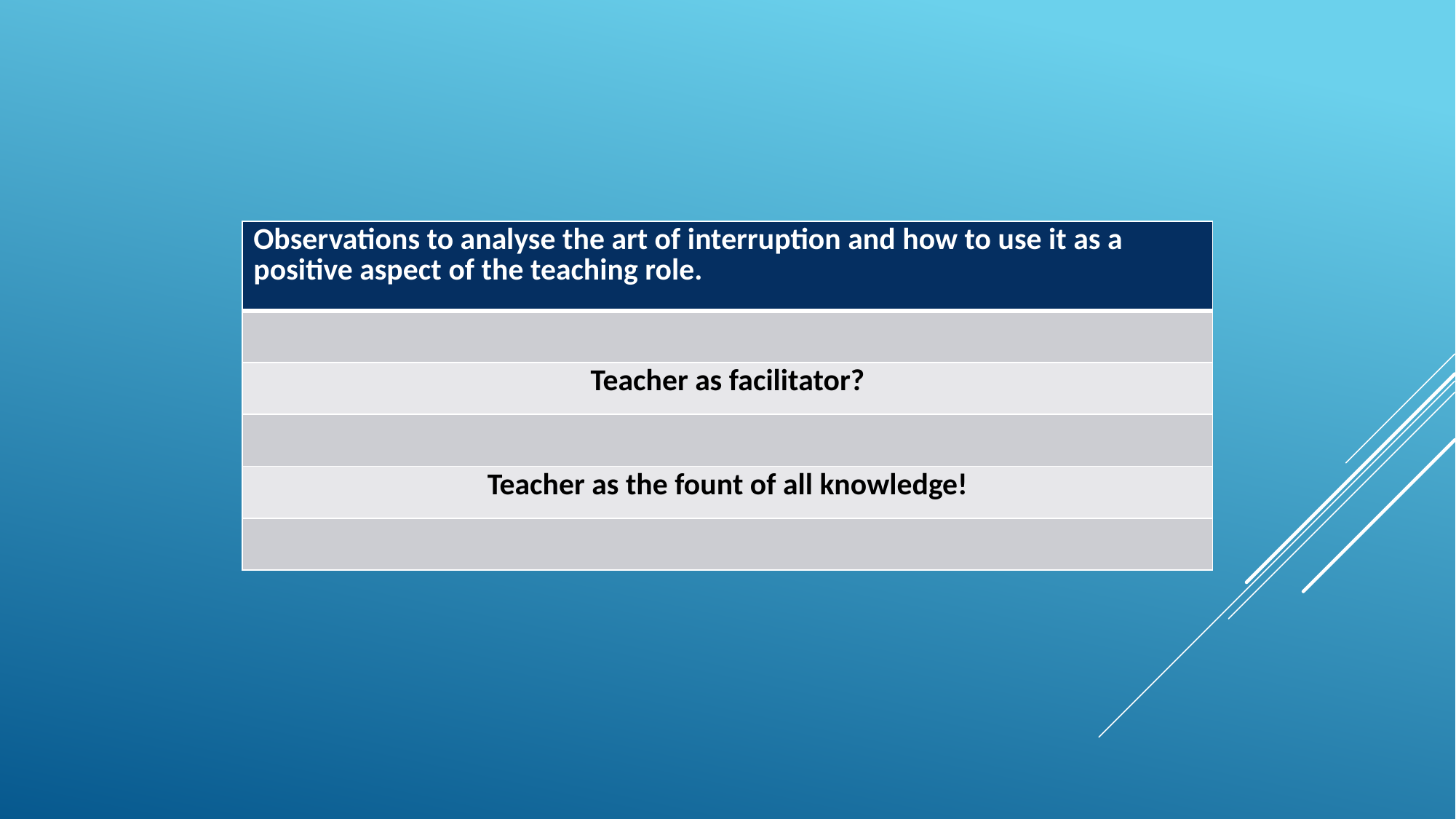

| Observations to analyse the art of interruption and how to use it as a positive aspect of the teaching role. |
| --- |
|  |
| Teacher as facilitator? |
|  |
| Teacher as the fount of all knowledge! |
|  |